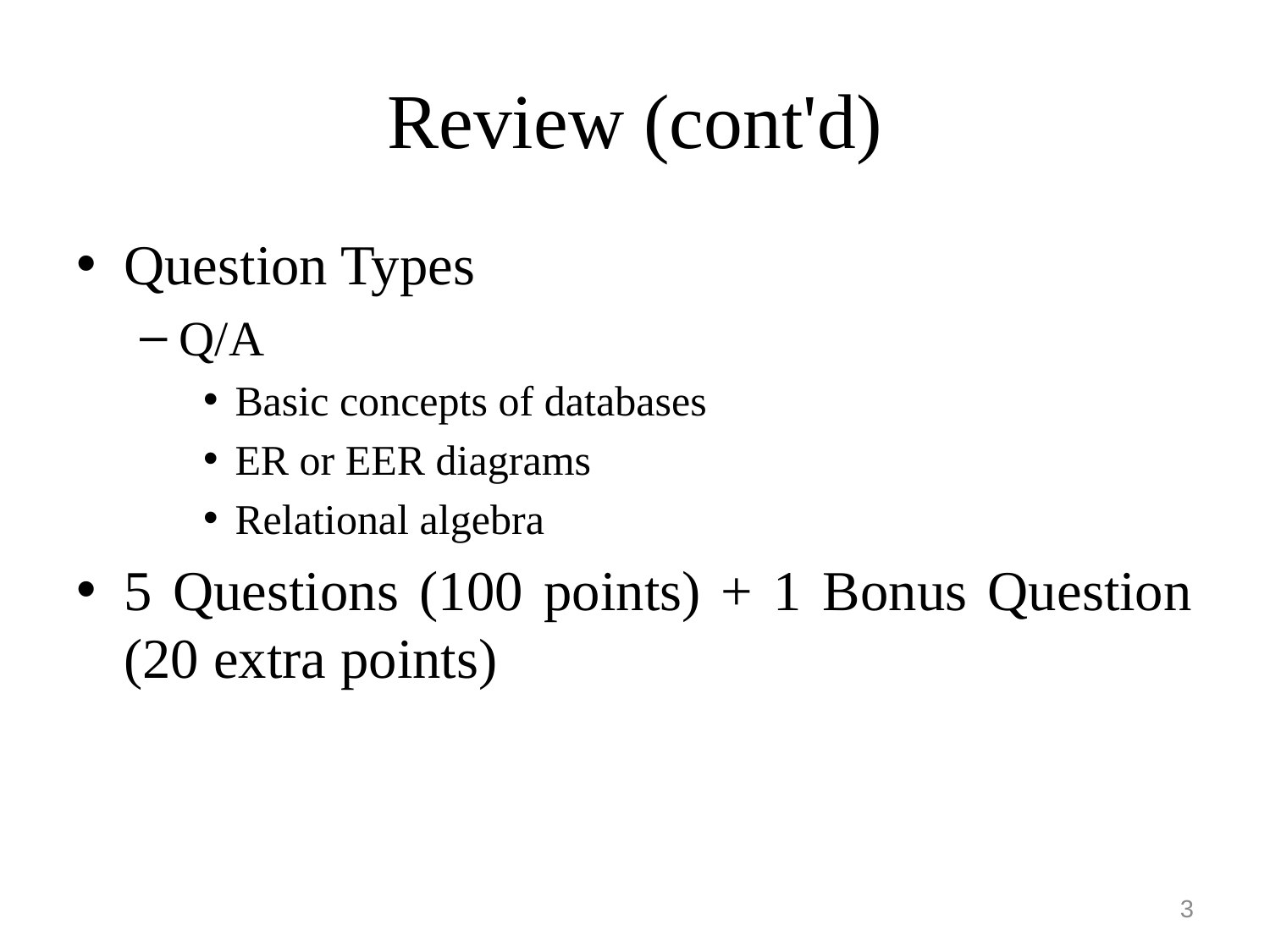

# Review (cont'd)
Question Types
Q/A
Basic concepts of databases
ER or EER diagrams
Relational algebra
5 Questions (100 points) + 1 Bonus Question (20 extra points)

3